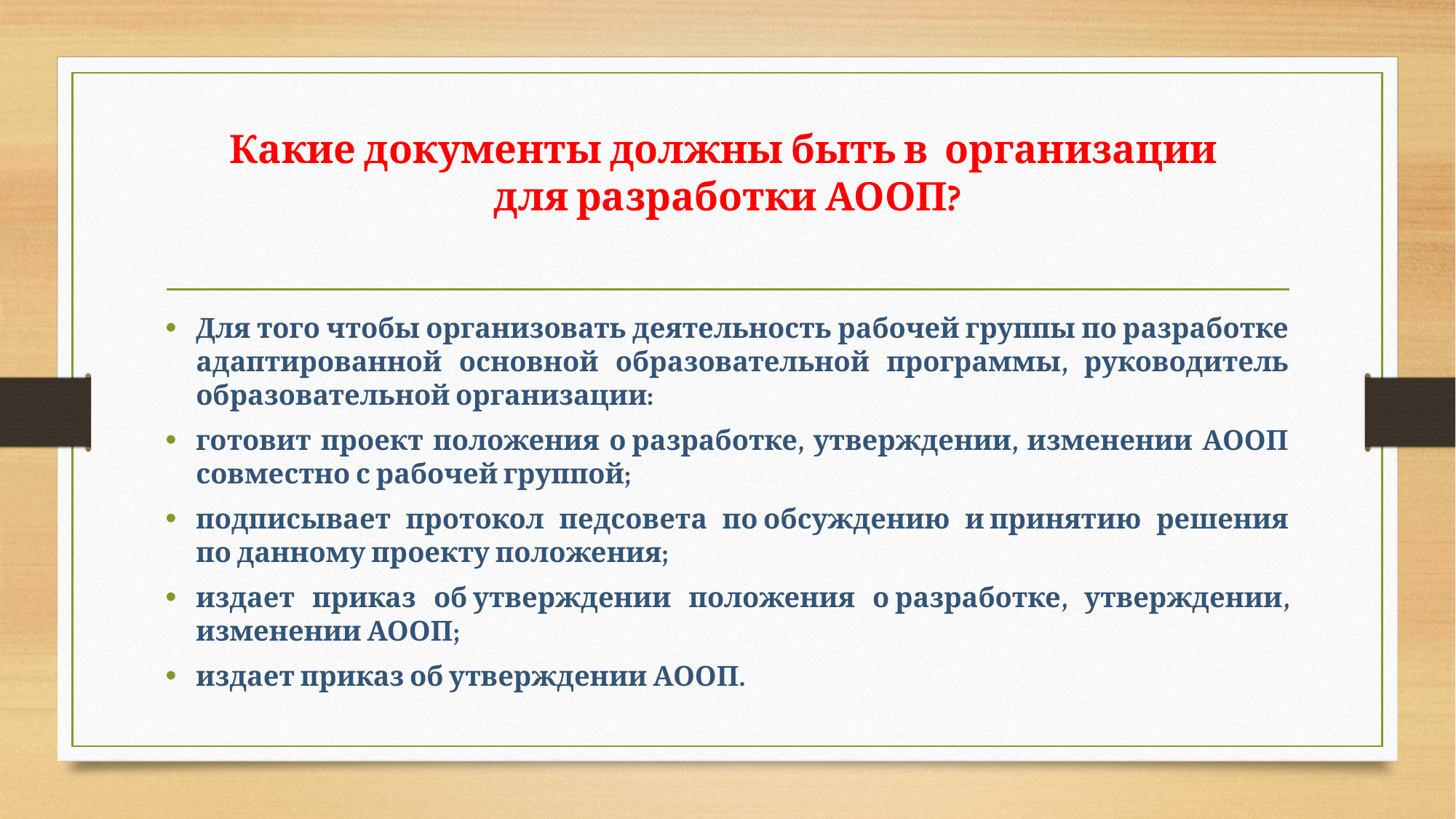

# Какие документы должны быть в  организации для разработки АООП?
Для того чтобы организовать деятельность рабочей группы по разработке адаптированной основной образовательной программы, руководитель образовательной организации:
готовит проект положения о разработке, утверждении, изменении АООП совместно с рабочей группой;
подписывает протокол педсовета по обсуждению и принятию решения по данному проекту положения;
издает приказ об утверждении положения о разработке, утверждении, изменении АООП;
издает приказ об утверждении АООП.